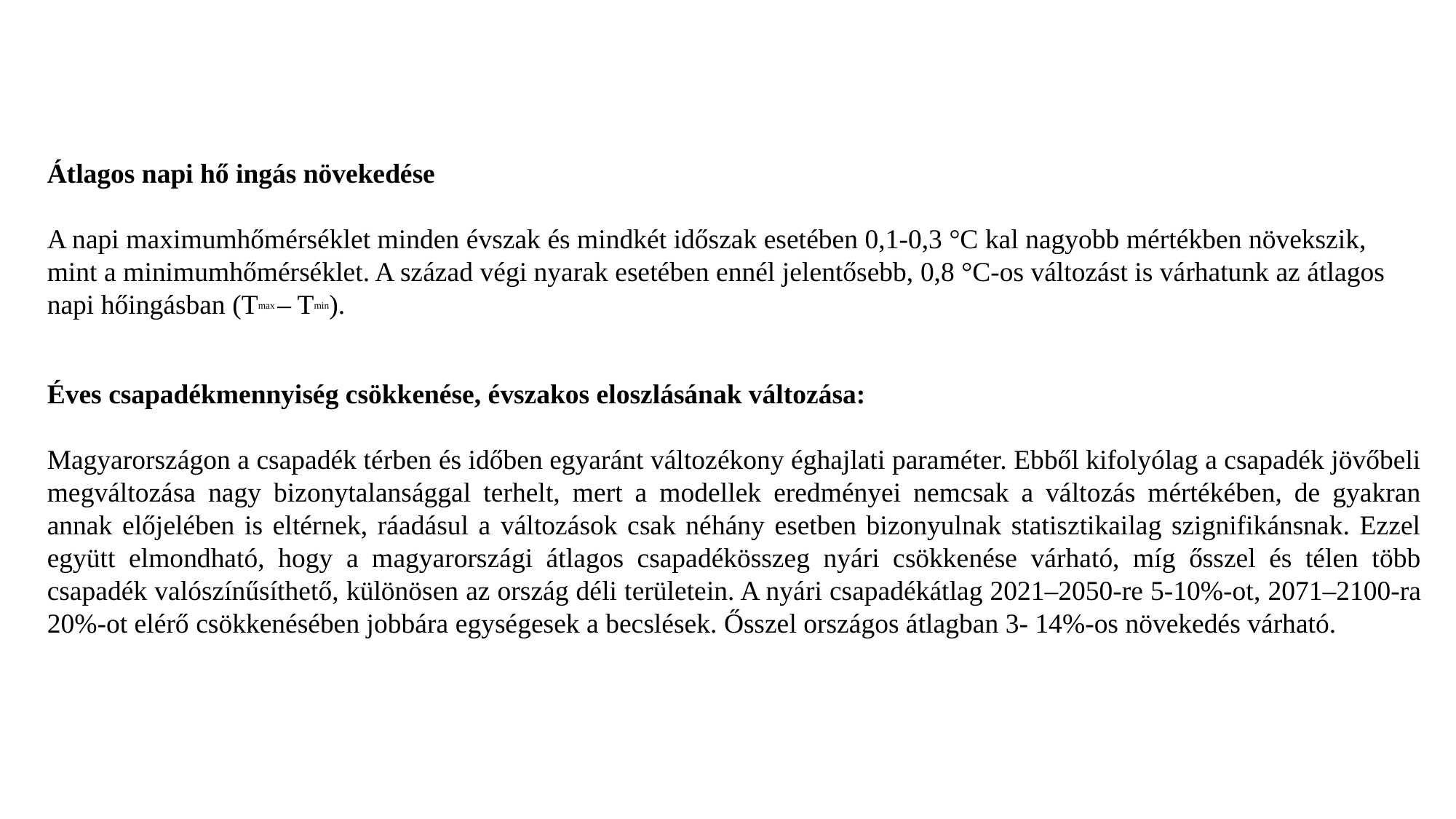

Átlagos napi hő ingás növekedése

A napi maximumhőmérséklet minden évszak és mindkét időszak esetében 0,1-0,3 °C kal nagyobb mértékben növekszik, mint a minimumhőmérséklet. A század végi nyarak esetében ennél jelentősebb, 0,8 °C-os változást is várhatunk az átlagos napi hőingásban (Tmax – Tmin).
Éves csapadékmennyiség csökkenése, évszakos eloszlásának változása:

Magyarországon a csapadék térben és időben egyaránt változékony éghajlati paraméter. Ebből kifolyólag a csapadék jövőbeli megváltozása nagy bizonytalansággal terhelt, mert a modellek eredményei nemcsak a változás mértékében, de gyakran annak előjelében is eltérnek, ráadásul a változások csak néhány esetben bizonyulnak statisztikailag szignifikánsnak. Ezzel együtt elmondható, hogy a magyarországi átlagos csapadékösszeg nyári csökkenése várható, míg ősszel és télen több csapadék valószínűsíthető, különösen az ország déli területein. A nyári csapadékátlag 2021–2050-re 5-10%-ot, 2071–2100-ra 20%-ot elérő csökkenésében jobbára egységesek a becslések. Ősszel országos átlagban 3- 14%-os növekedés várható.